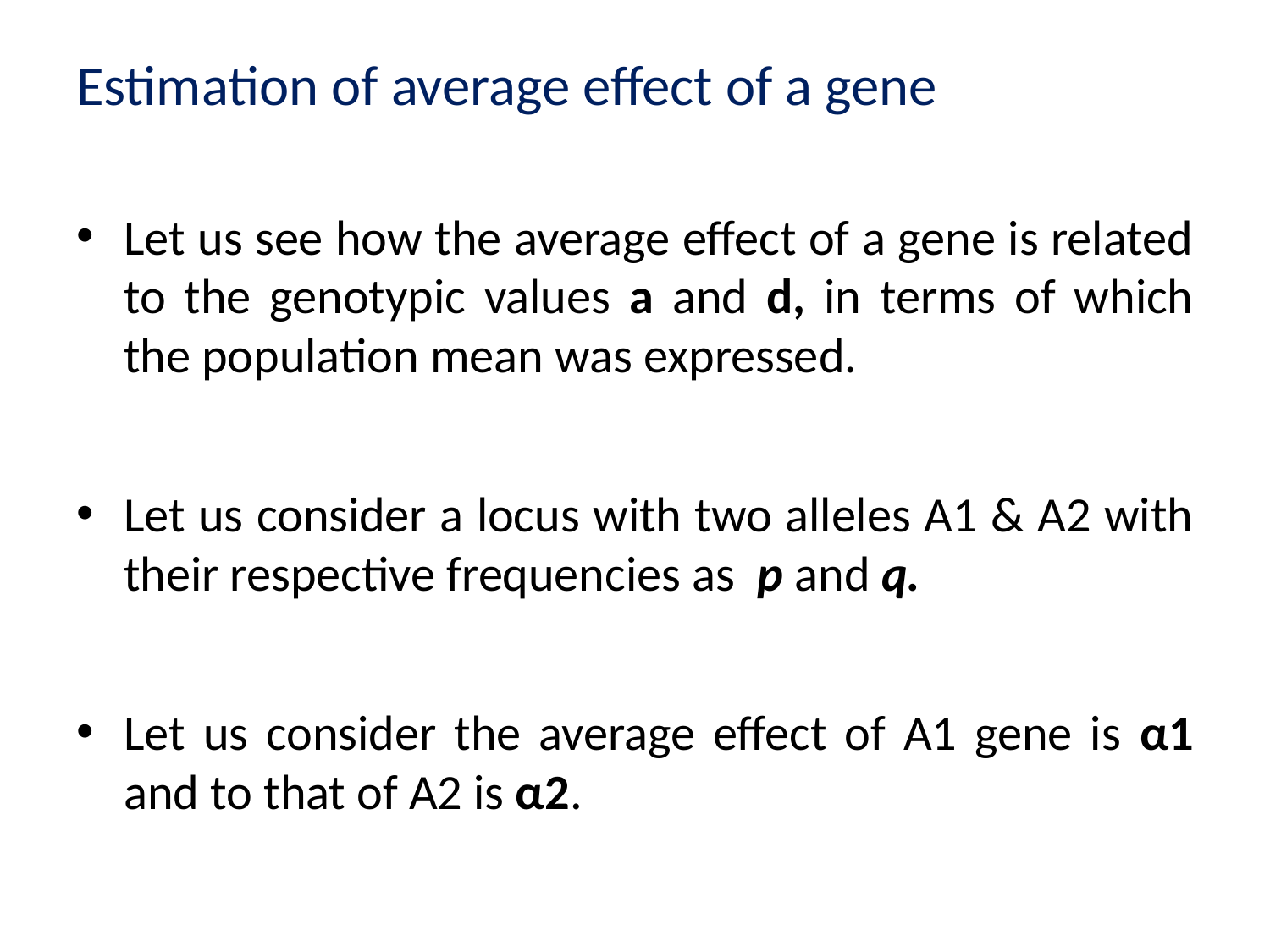

Estimation of average effect of a gene

Let us see how the average effect of a gene is related to the genotypic values a and d, in terms of which the population mean was expressed.

Let us consider a locus with two alleles A1 & A2 with their respective frequencies as  p and q.

Let us consider the average effect of A1 gene is α1 and to that of A2 is α2.